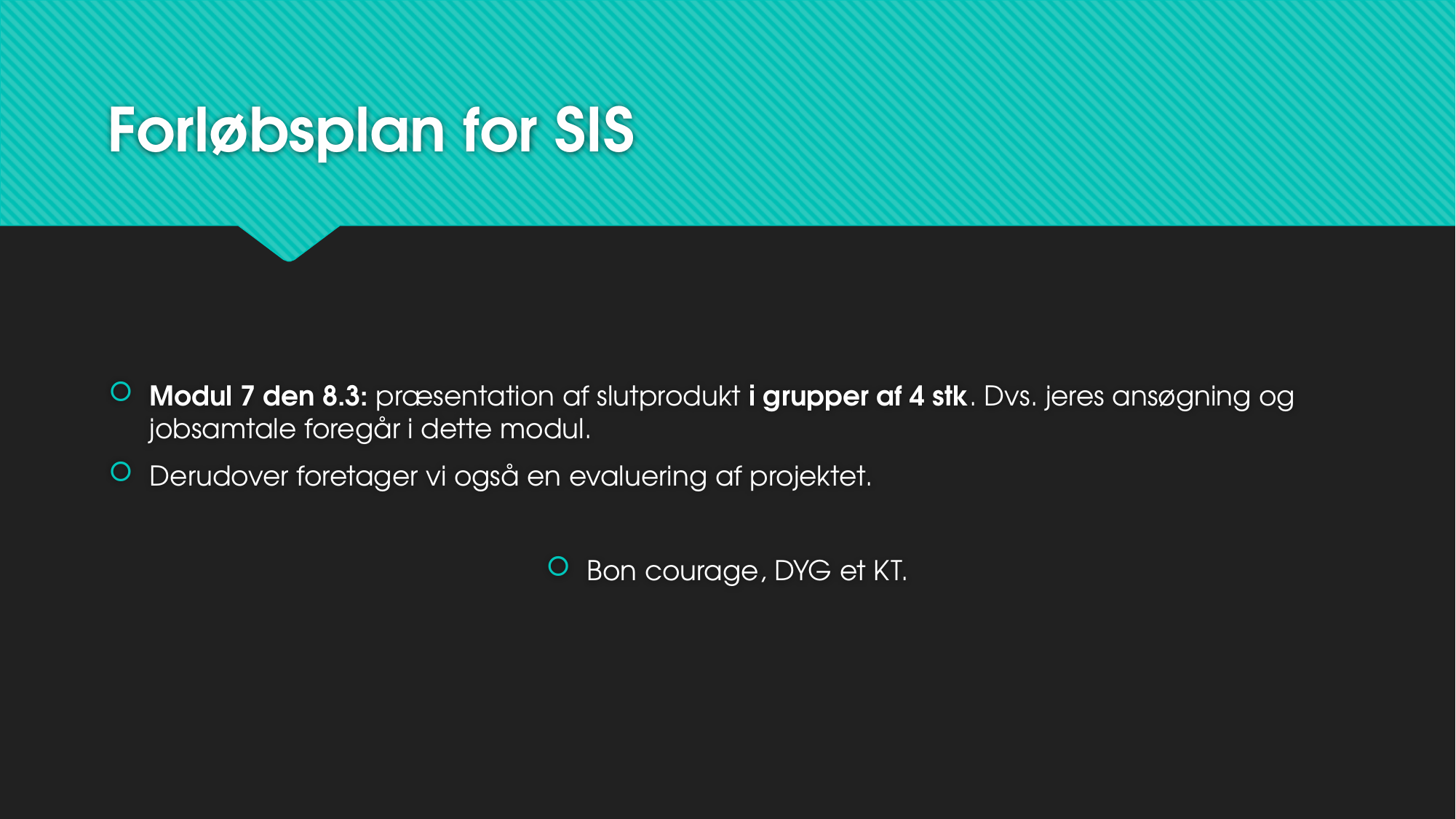

# Forløbsplan for SIS
Modul 7 den 8.3: præsentation af slutprodukt i grupper af 4 stk. Dvs. jeres ansøgning og jobsamtale foregår i dette modul.
Derudover foretager vi også en evaluering af projektet.

Bon courage, DYG et KT.